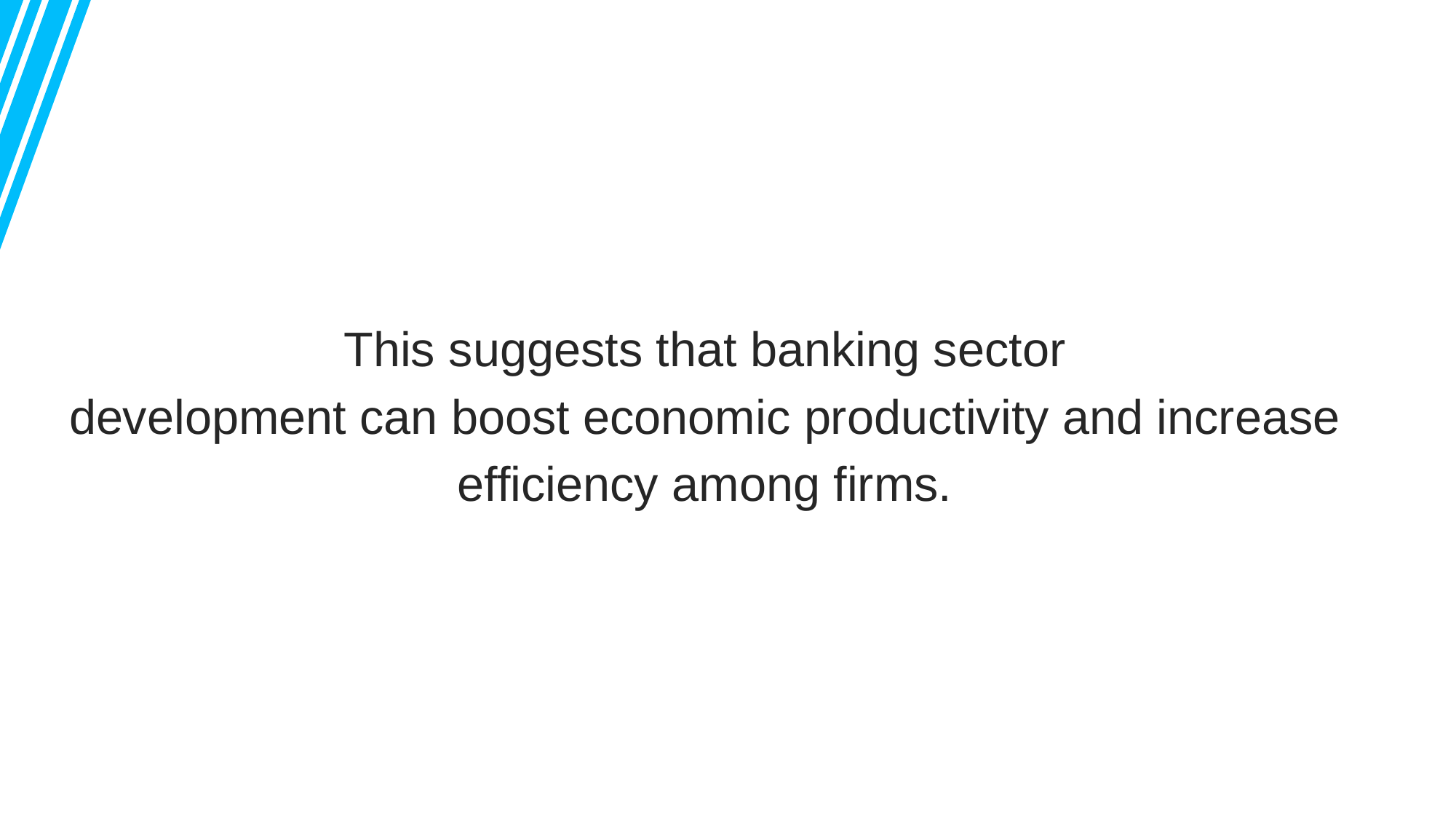

This suggests that banking sector
development can boost economic productivity and increase
efficiency among firms.